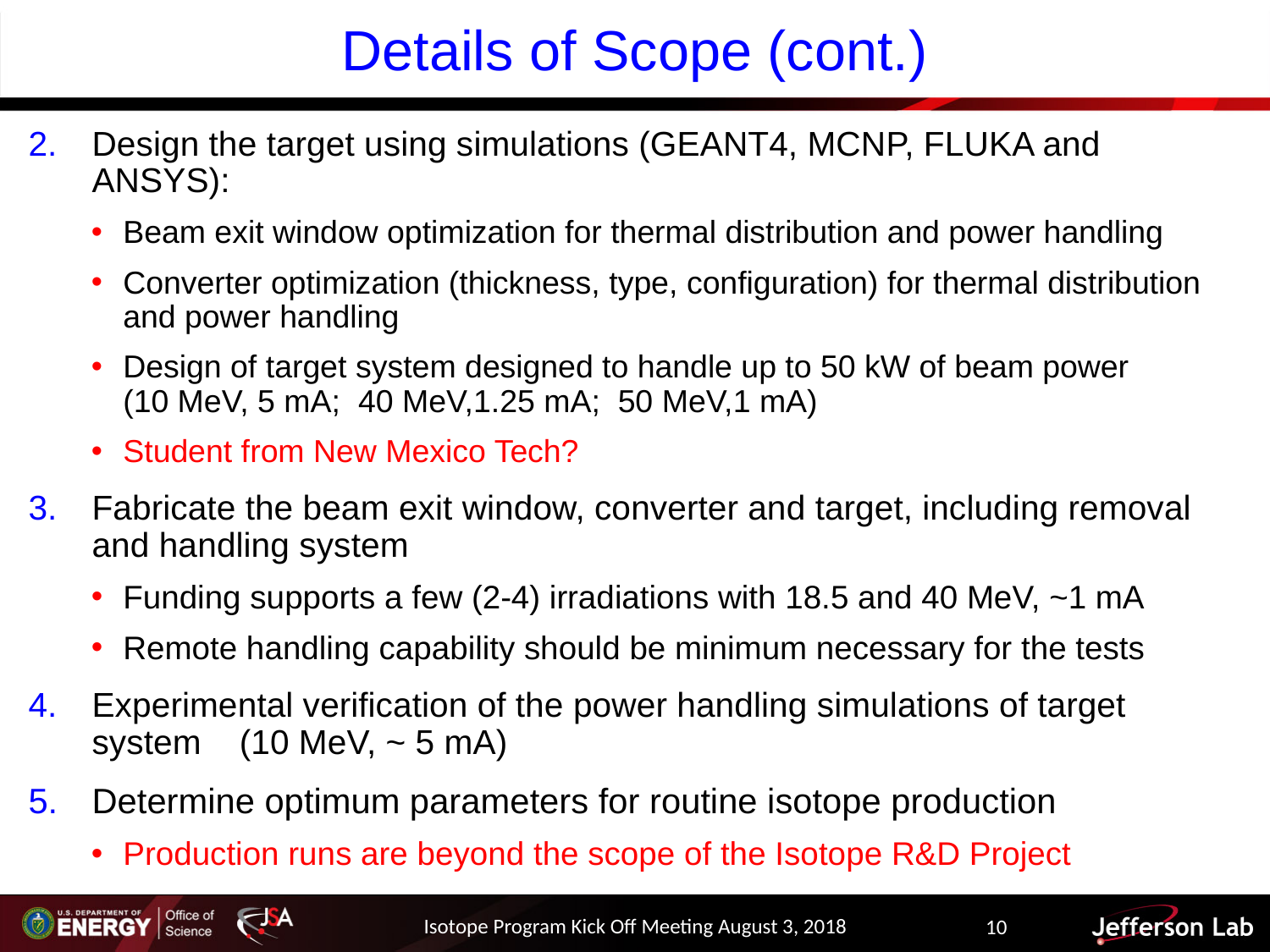

# Details of Scope (cont.)
Design the target using simulations (GEANT4, MCNP, FLUKA and ANSYS):
Beam exit window optimization for thermal distribution and power handling
Converter optimization (thickness, type, configuration) for thermal distribution and power handling
Design of target system designed to handle up to 50 kW of beam power         (10 MeV, 5 mA;  40 MeV,1.25 mA;  50 MeV,1 mA)
Student from New Mexico Tech?
Fabricate the beam exit window, converter and target, including removal and handling system
Funding supports a few (2-4) irradiations with 18.5 and 40 MeV, ~1 mA
Remote handling capability should be minimum necessary for the tests
Experimental verification of the power handling simulations of target system    (10 MeV, ~ 5 mA)
Determine optimum parameters for routine isotope production
Production runs are beyond the scope of the Isotope R&D Project

Isotope Program Kick Off Meeting August 3, 2018
10